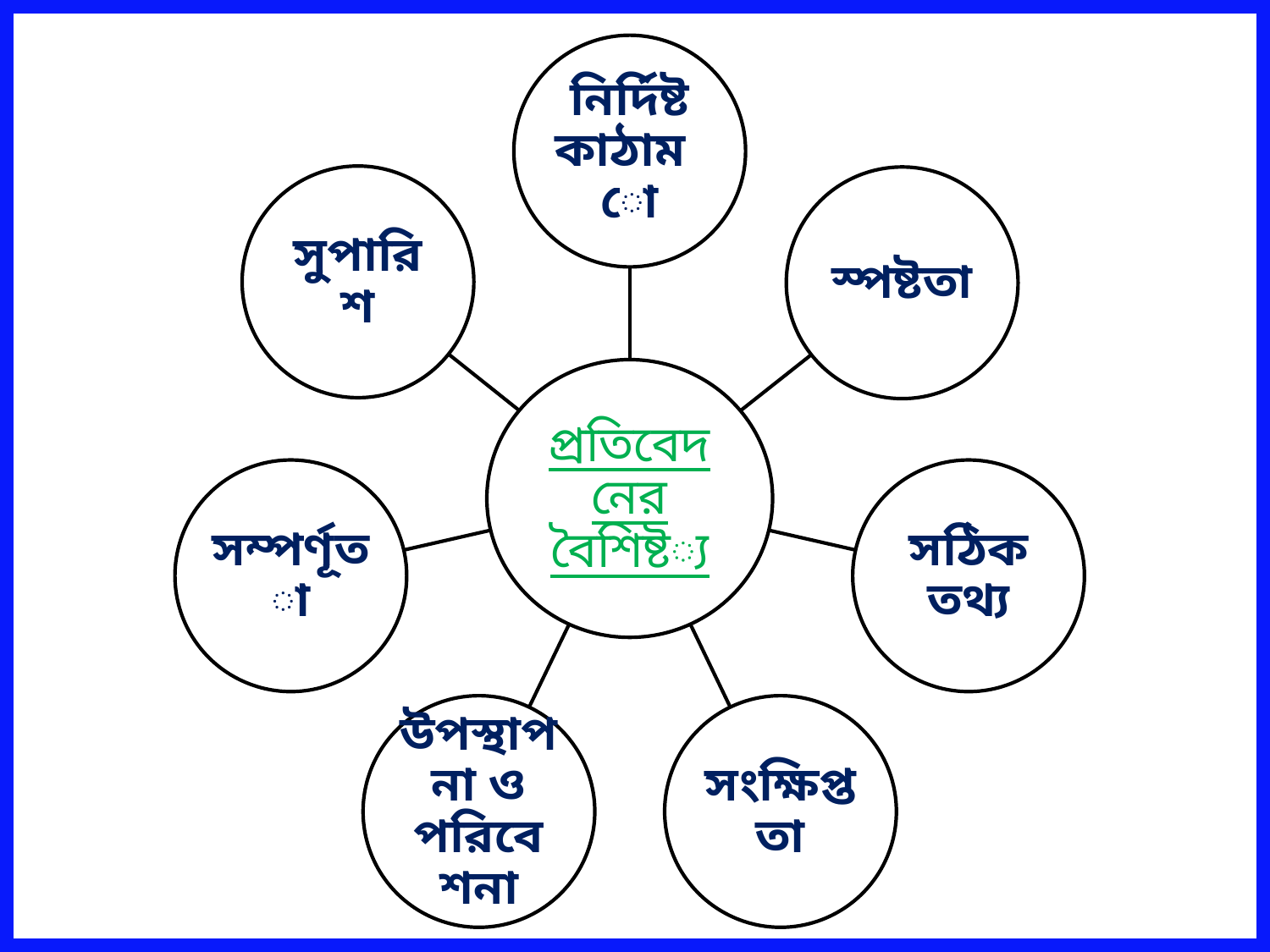

প্রতিবেদনের বৈশিষ্ট্য

নির্দিষ্ট কাঠামো

স্পষ্টতা

সঠিক তথ্য

সংক্ষিপ্ততা

উপস্থাপনা ও পরিবেশনা

সম্পর্ণূতা

সুপারিশ